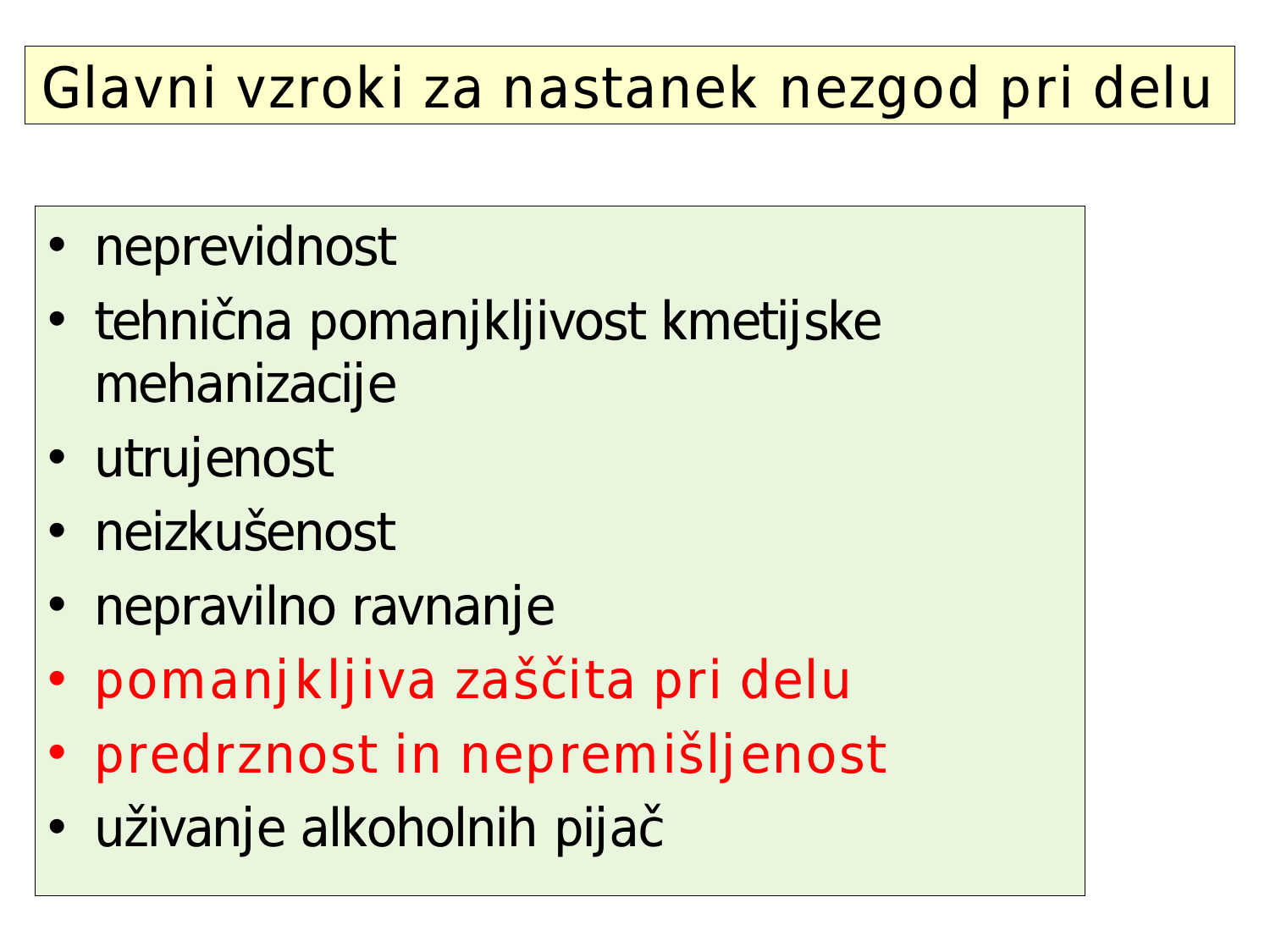

# Glavni vzroki za nastanek nezgod pri delu
neprevidnost
tehnična pomanjkljivost kmetijske mehanizacije
utrujenost
neizkušenost
nepravilno ravnanje
pomanjkljiva zaščita pri delu
predrznost in nepremišljenost
uživanje alkoholnih pijač